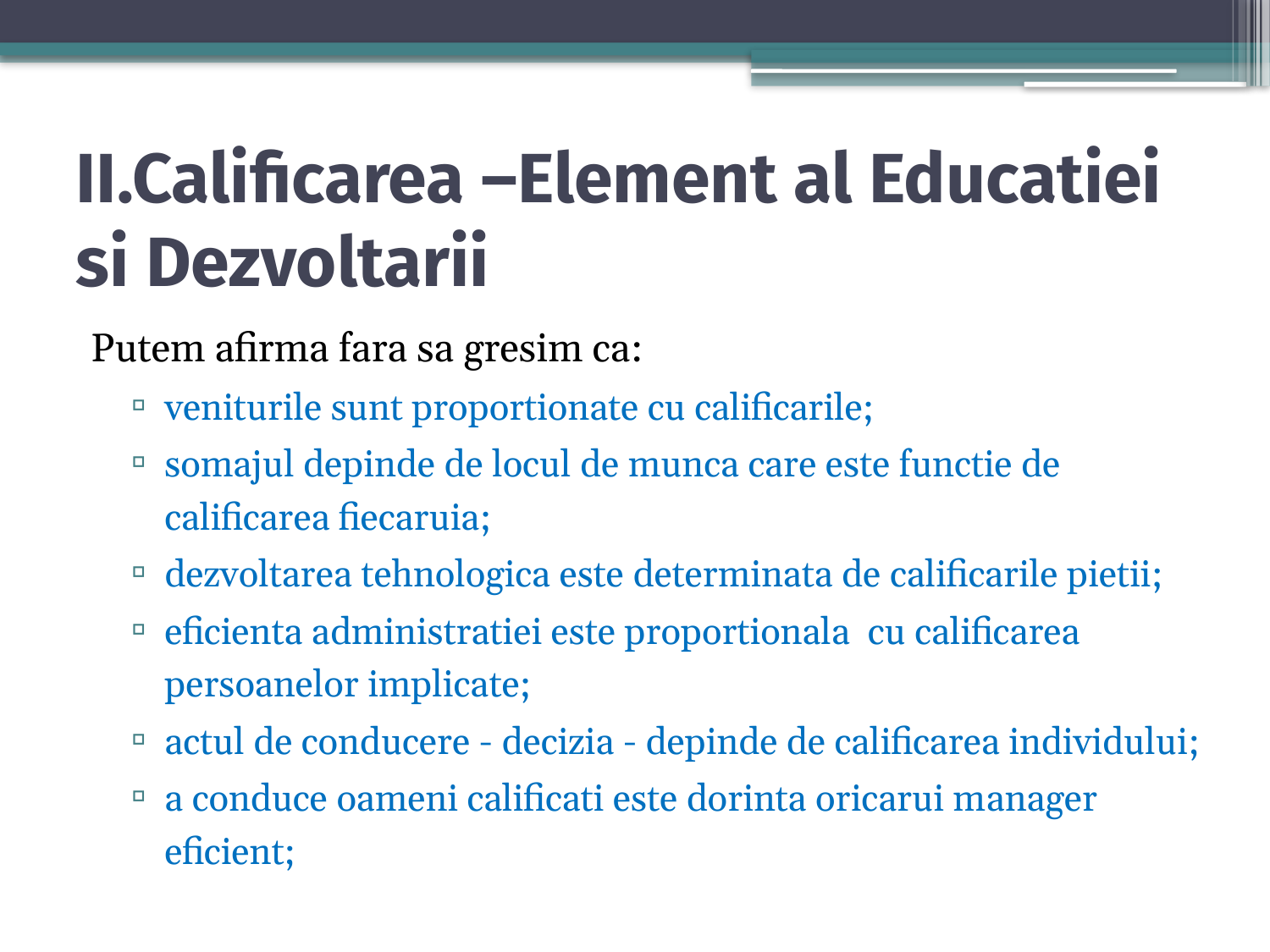

# II.Calificarea –Element al Educatiei si Dezvoltarii
Putem afirma fara sa gresim ca:
veniturile sunt proportionate cu calificarile;
somajul depinde de locul de munca care este functie de calificarea fiecaruia;
dezvoltarea tehnologica este determinata de calificarile pietii;
eficienta administratiei este proportionala  cu calificarea persoanelor implicate;
actul de conducere - decizia - depinde de calificarea individului;
a conduce oameni calificati este dorinta oricarui manager eficient;